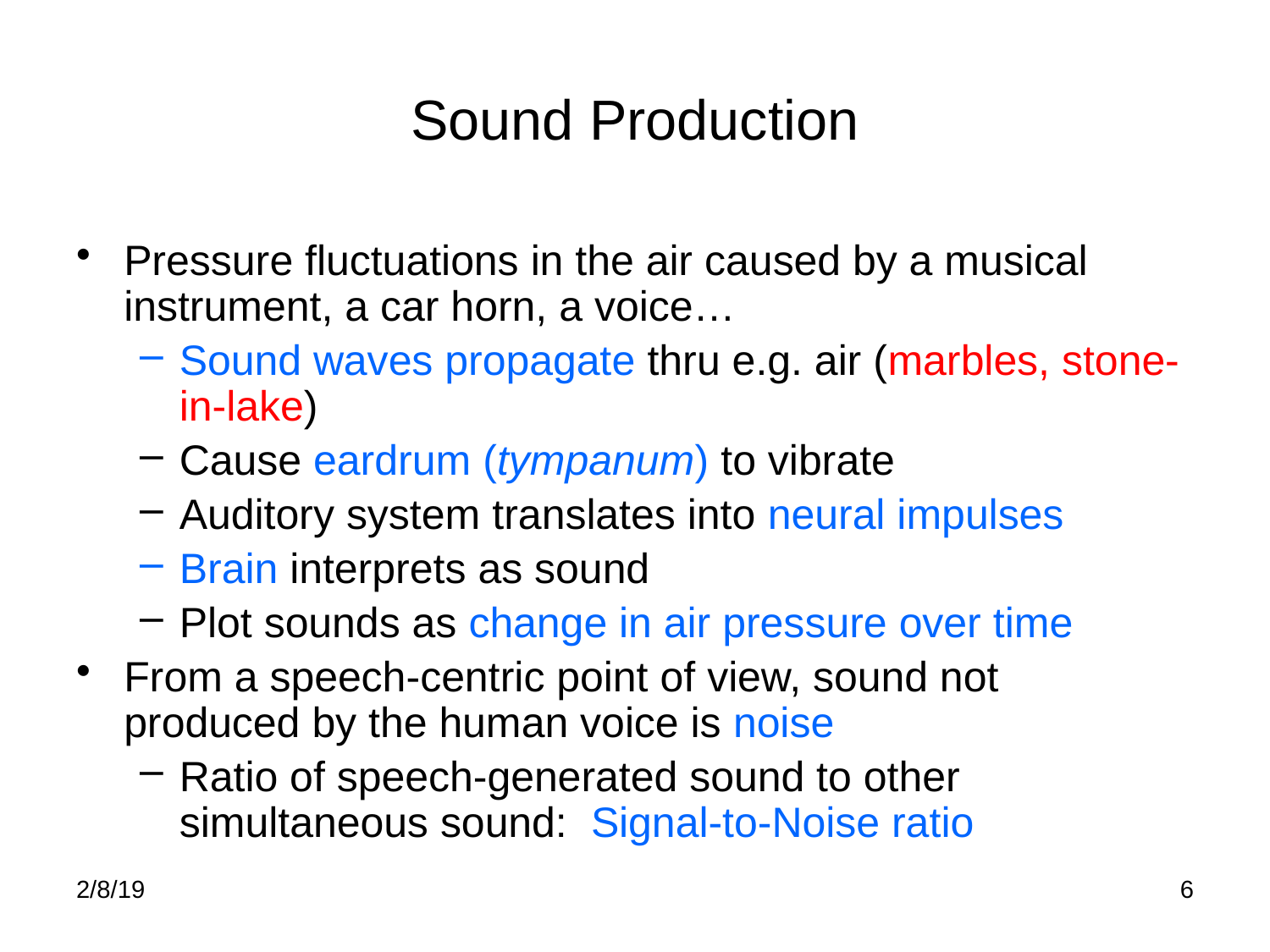

# Sound Production
Pressure fluctuations in the air caused by a musical instrument, a car horn, a voice…
Sound waves propagate thru e.g. air (marbles, stone-in-lake)
Cause eardrum (tympanum) to vibrate
Auditory system translates into neural impulses
Brain interprets as sound
Plot sounds as change in air pressure over time
From a speech-centric point of view, sound not produced by the human voice is noise
Ratio of speech-generated sound to other simultaneous sound:  Signal-to-Noise ratio
2/8/19
6